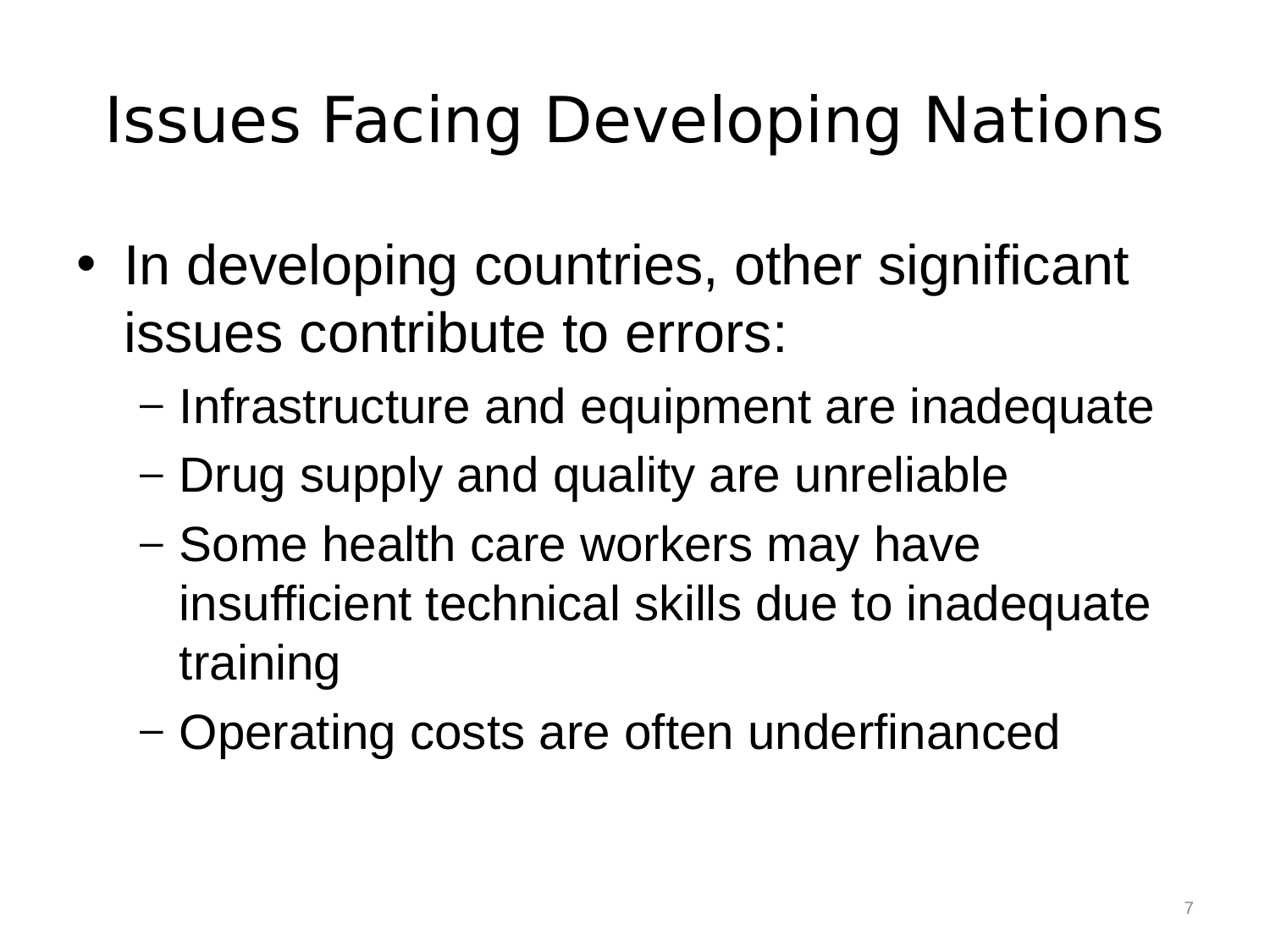

# Issues Facing Developing Nations
In developing countries, other significant issues contribute to errors:
Infrastructure and equipment are inadequate
Drug supply and quality are unreliable
Some health care workers may have insufficient technical skills due to inadequate training
Operating costs are often underfinanced

7